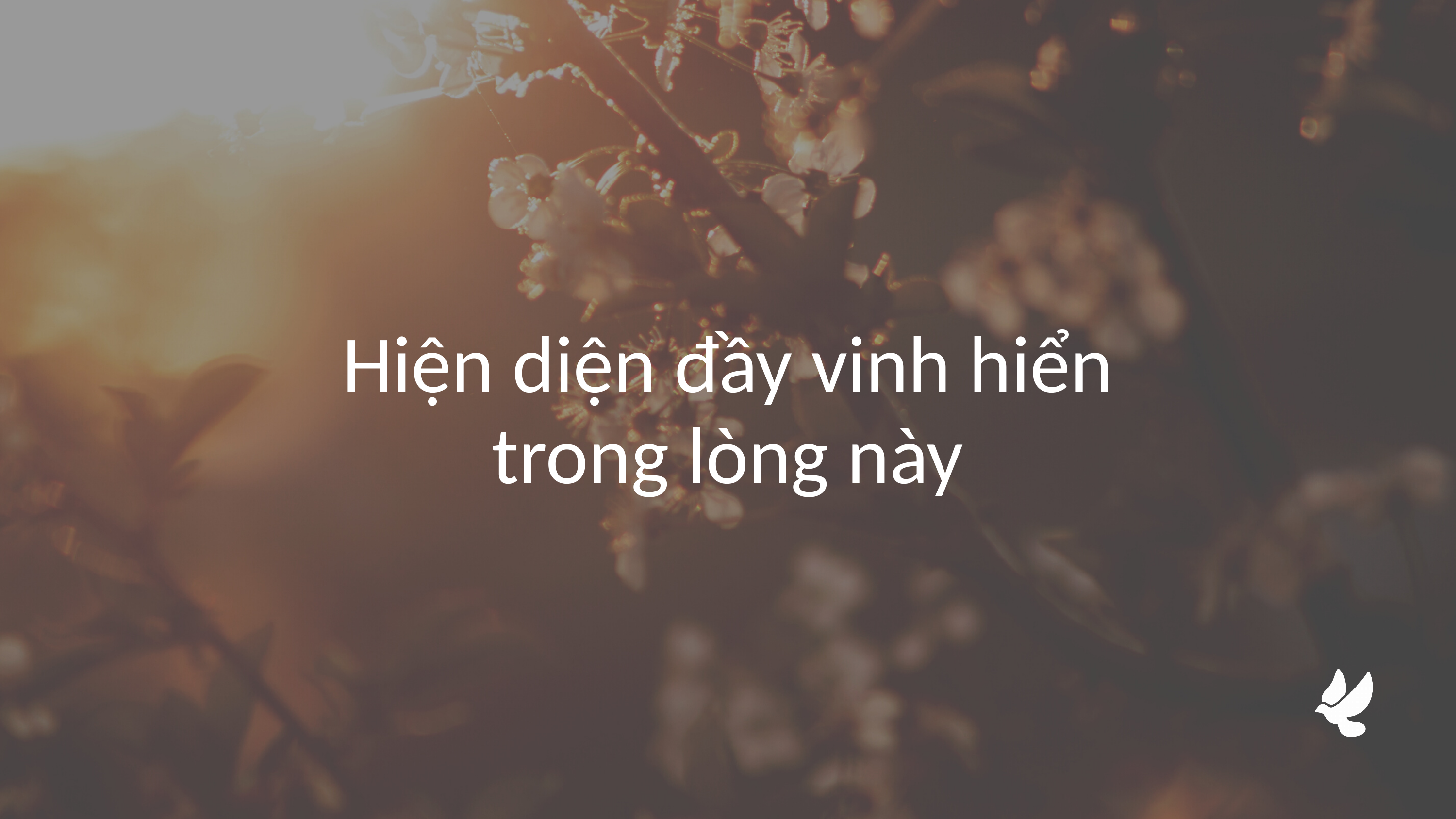

Hiện diện đầy vinh hiển trong lòng này